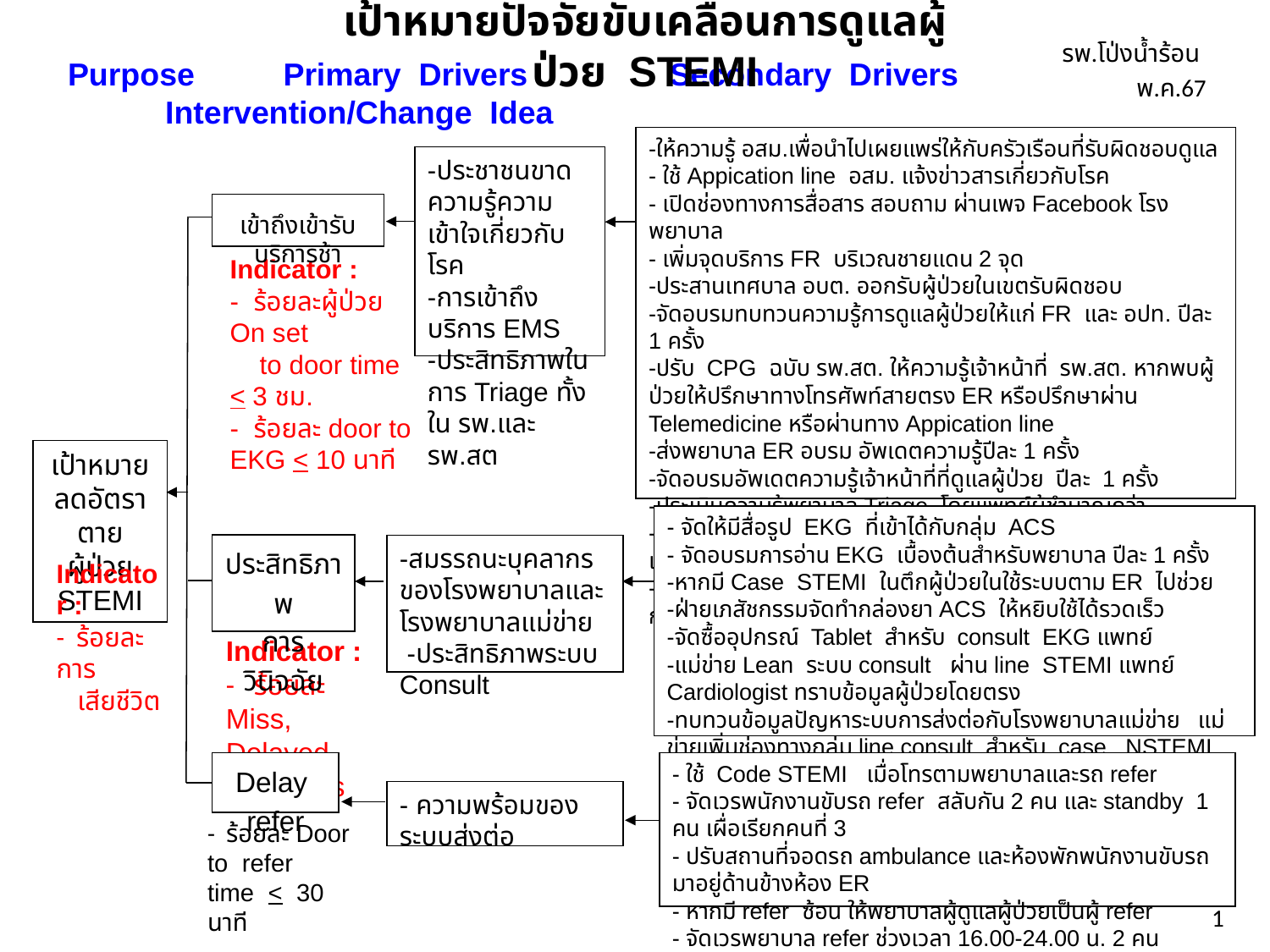

เป้าหมายปัจจัยขับเคลื่อนการดูแลผู้ป่วย  STEMI
รพ.โป่งน้ำร้อน  พ.ค.67

Purpose          Primary  Drivers                Secondary  Drivers	                         Intervention/Change  Idea
-ให้ความรู้ อสม.เพื่อนำไปเผยแพร่ให้กับครัวเรือนที่รับผิดชอบดูแล
- ใช้ Appication line  อสม. แจ้งข่าวสารเกี่ยวกับโรค
- เปิดช่องทางการสื่อสาร สอบถาม ผ่านเพจ Facebook โรงพยาบาล
- เพิ่มจุดบริการ FR  บริเวณชายแดน 2 จุด
-ประสานเทศบาล อบต. ออกรับผู้ป่วยในเขตรับผิดชอบ
-จัดอบรมทบทวนความรู้การดูแลผู้ป่วยให้แก่ FR  และ อปท. ปีละ 1 ครั้ง
-ปรับ  CPG  ฉบับ รพ.สต. ให้ความรู้เจ้าหน้าที่  รพ.สต. หากพบผู้ป่วยให้ปรึกษาทางโทรศัพท์สายตรง ER หรือปรึกษาผ่าน  Telemedicine หรือผ่านทาง Appication line
-ส่งพยาบาล ER อบรม อัพเดตความรู้ปีละ 1 ครั้ง
-จัดอบรมอัพเดตความรู้เจ้าหน้าที่ที่ดูแลผู้ป่วย  ปีละ  1 ครั้ง
-ประเมินความรู้พยาบาล Triage  โดยแพทย์ผู้ชำนาญกว่า
-ตึกผู้ป่วยในนำแบบฟอร์มการคัดกรองผู้ป่วย ACS ไปใช้เพื่อมีเกณฑ์ในการดูแลผู้ป่วย
- ทบทวนพยาบาล ER, OPD, Ward, เรื่องการใช้แบบประเมิน/คัดกรองผู้ป่วย ACS ทุก 3 เดือน
-ประชาชนขาดความรู้ความเข้าใจเกี่ยวกับโรค
-การเข้าถึงบริการ EMS
-ประสิทธิภาพในการ Triage ทั้งใน รพ.และ รพ.สต

เข้าถึงเข้ารับบริการช้า
Indicator :
-  ร้อยละผู้ป่วย On set
    to door time < 3 ชม.
-  ร้อยละ door to
EKG < 10 นาที

เป้าหมาย
ลดอัตราตาย
ผู้ป่วย STEMI
- จัดให้มีสื่อรูป  EKG  ที่เข้าได้กับกลุ่ม  ACS
- จัดอบรมการอ่าน EKG  เบื้องต้นสำหรับพยาบาล ปีละ 1 ครั้ง
-หากมี Case  STEMI  ในตึกผู้ป่วยในใช้ระบบตาม ER  ไปช่วย
-ฝ่ายเภสัชกรรมจัดทำกล่องยา ACS  ให้หยิบใช้ได้รวดเร็ว
-จัดซื้ออุปกรณ์  Tablet  สำหรับ  consult  EKG แพทย์
-แม่ข่าย Lean  ระบบ consult   ผ่าน line  STEMI แพทย์ Cardiologist ทราบข้อมูลผู้ป่วยโดยตรง
-ทบทวนข้อมูลปัญหาระบบการส่งต่อกับโรงพยาบาลแม่ข่าย   แม่ข่ายเพิ่มช่องทางกลุ่ม line consult  สำหรับ  case   NSTEMI  high risk
ประสิทธิภาพ
การวินิจฉัย
-สมรรถนะบุคลากรของโรงพยาบาลและโรงพยาบาลแม่ข่าย
 -ประสิทธิภาพระบบ Consult
Indicator :
-  ร้อยละการ
   เสียชีวิต
Indicator :
-   ร้อยละ  Miss,  Delayed diagnosis
Delay  refer
- ใช้  Code STEMI   เมื่อโทรตามพยาบาลและรถ refer
- จัดเวรพนักงานขับรถ refer  สลับกัน 2 คน และ standby  1 คน เผื่อเรียกคนที่ 3
- ปรับสถานที่จอดรถ ambulance และห้องพักพนักงานขับรถมาอยู่ด้านข้างห้อง ER
- หากมี refer  ซ้อน ให้พยาบาลผู้ดูแลผู้ป่วยเป็นผู้ refer
- จัดเวรพยาบาล refer ช่วงเวลา 16.00-24.00 น. 2 คน

- ความพร้อมของระบบส่งต่อ
-  ร้อยละ Door  to  refer
time  <  30 นาที
1